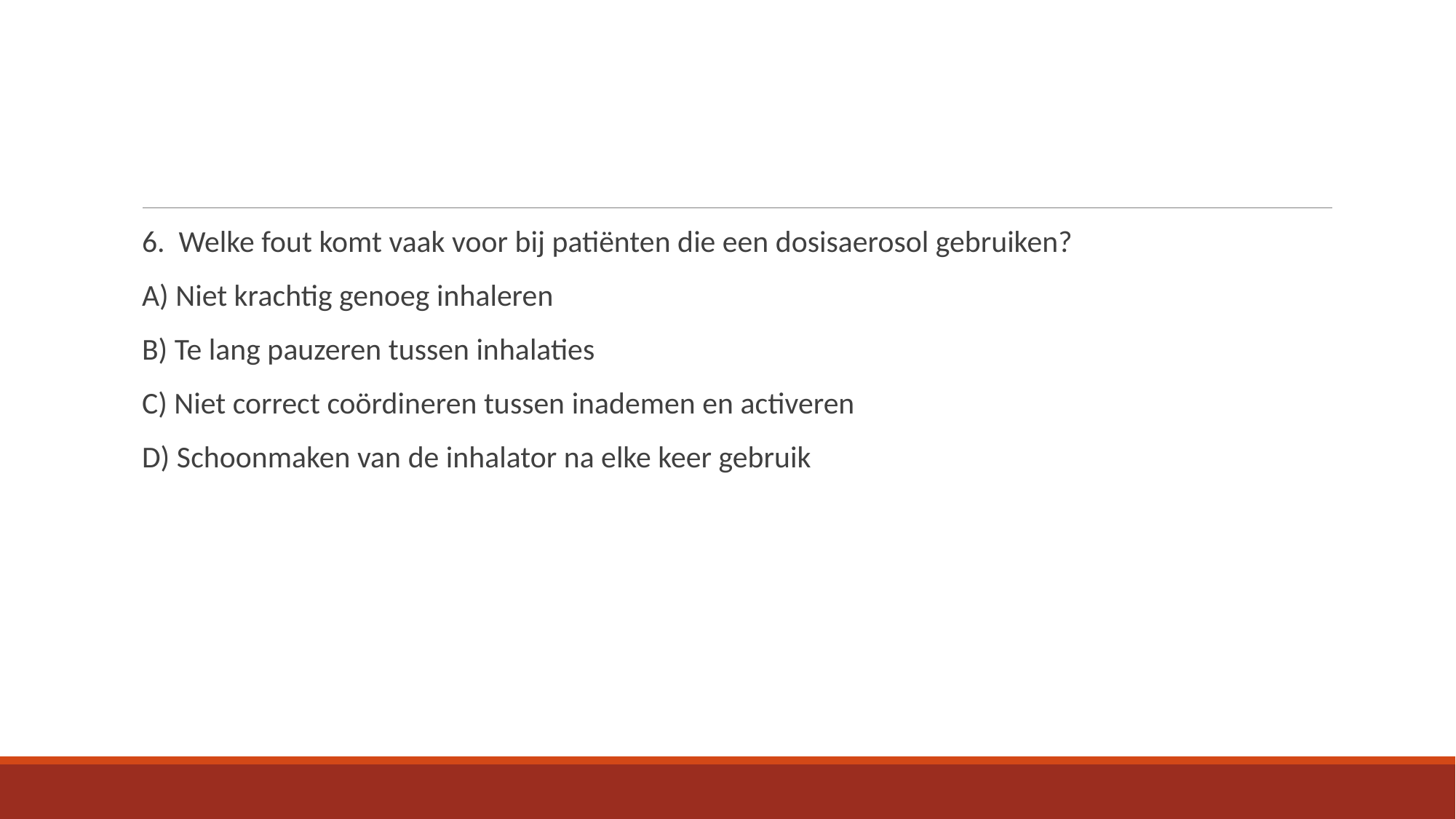

6.  Welke fout komt vaak voor bij patiënten die een dosisaerosol gebruiken?
A) Niet krachtig genoeg inhaleren
B) Te lang pauzeren tussen inhalaties
C) Niet correct coördineren tussen inademen en activeren
D) Schoonmaken van de inhalator na elke keer gebruik